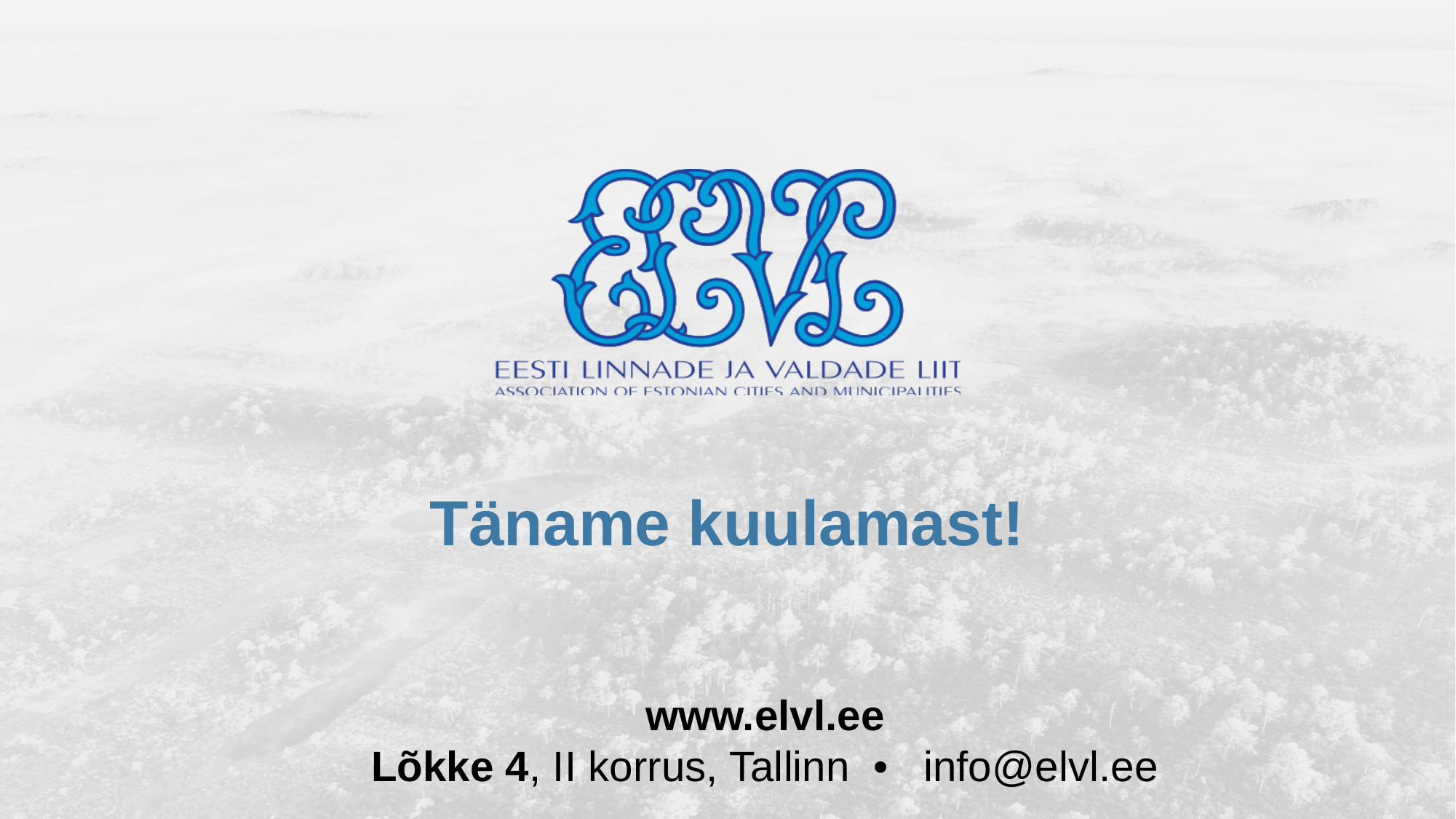

# Täname kuulamast!
www.elvl.ee
Lõkke 4, II korrus, Tallinn  •   info@elvl.ee